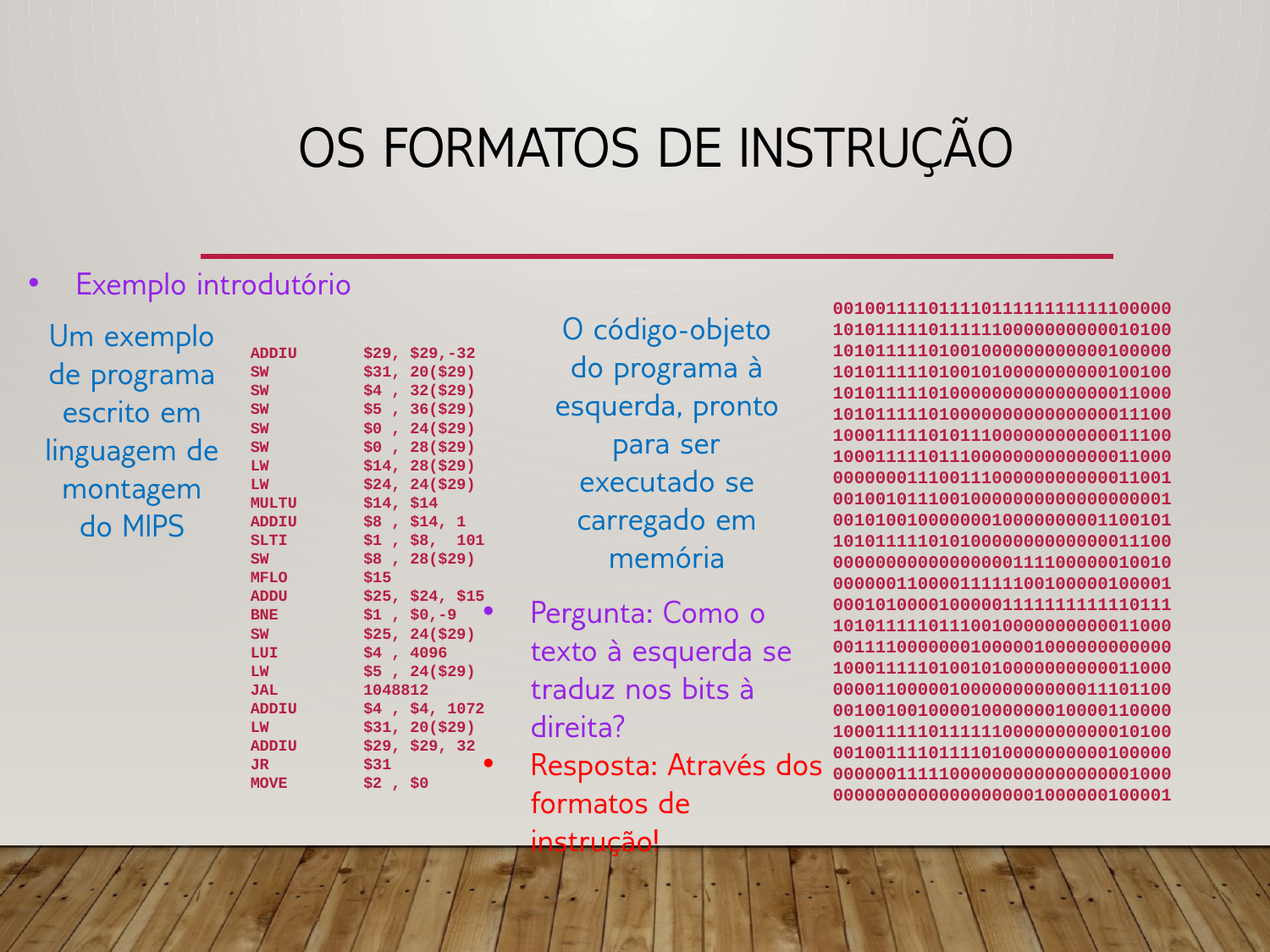

# Os Formatos de Instrução
Exemplo introdutório
00100111101111011111111111100000
10101111101111110000000000010100
10101111101001000000000000100000
10101111101001010000000000100100
10101111101000000000000000011000
10101111101000000000000000011100
10001111101011100000000000011100
10001111101110000000000000011000
00000001110011100000000000011001
00100101110010000000000000000001
00101001000000010000000001100101
10101111101010000000000000011100
00000000000000000111100000010010
00000011000011111100100000100001
00010100001000001111111111110111
10101111101110010000000000011000
00111100000001000001000000000000
10001111101001010000000000011000
00001100000100000000000011101100
00100100100001000000010000110000
10001111101111110000000000010100
00100111101111010000000000100000
00000011111000000000000000001000
00000000000000000001000000100001
O código-objeto do programa à esquerda, pronto para ser executado se carregado em memória
Um exemplo de programa escrito em linguagem de montagem do MIPS
Addiu	$29, $29,-32
Sw	$31, 20($29)
Sw	$4 , 32($29)
Sw	$5 , 36($29)
Sw	$0 , 24($29)
Sw	$0 , 28($29)
Lw	$14, 28($29)
Lw	$24, 24($29)
Multu	$14, $14
Addiu	$8 , $14, 1
Slti	$1 , $8,  101
Sw	$8 , 28($29)
Mflo	$15
Addu	$25, $24, $15
Bne	$1 , $0,-9
Sw	$25, 24($29)
Lui	$4 , 4096
Lw	$5 , 24($29)
Jal	1048812
Addiu	$4 , $4, 1072
Lw	$31, 20($29)
Addiu	$29, $29, 32
Jr	$31
Move	$2 , $0
Pergunta: Como o texto à esquerda se traduz nos bits à direita?
Resposta: Através dos formatos de instrução!